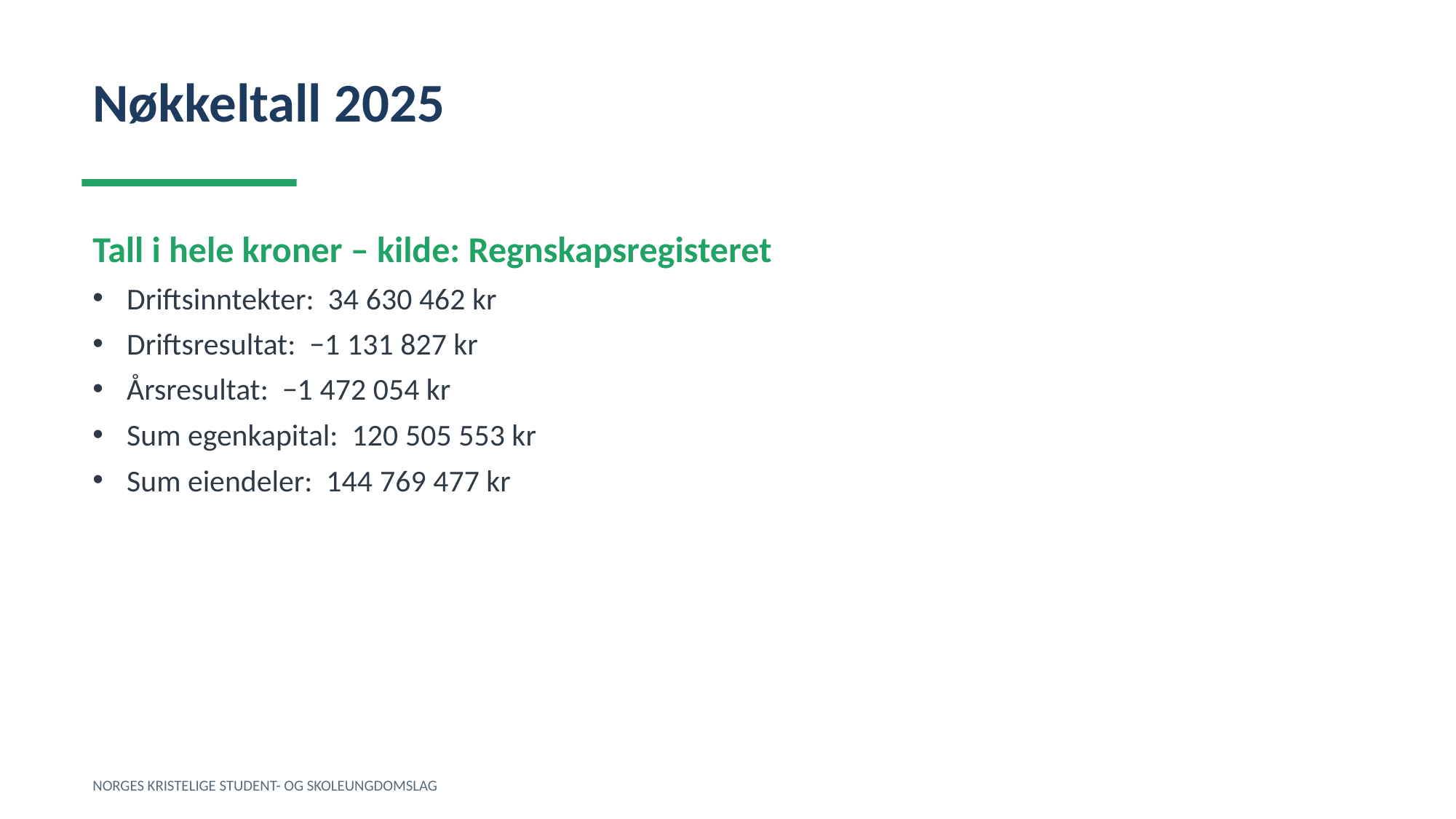

Nøkkeltall 2025

Tall i hele kroner – kilde: Regnskapsregisteret
Driftsinntekter:  34 630 462 kr
Driftsresultat:  −1 131 827 kr
Årsresultat:  −1 472 054 kr
Sum egenkapital:  120 505 553 kr
Sum eiendeler:  144 769 477 kr
NORGES KRISTELIGE STUDENT- OG SKOLEUNGDOMSLAG